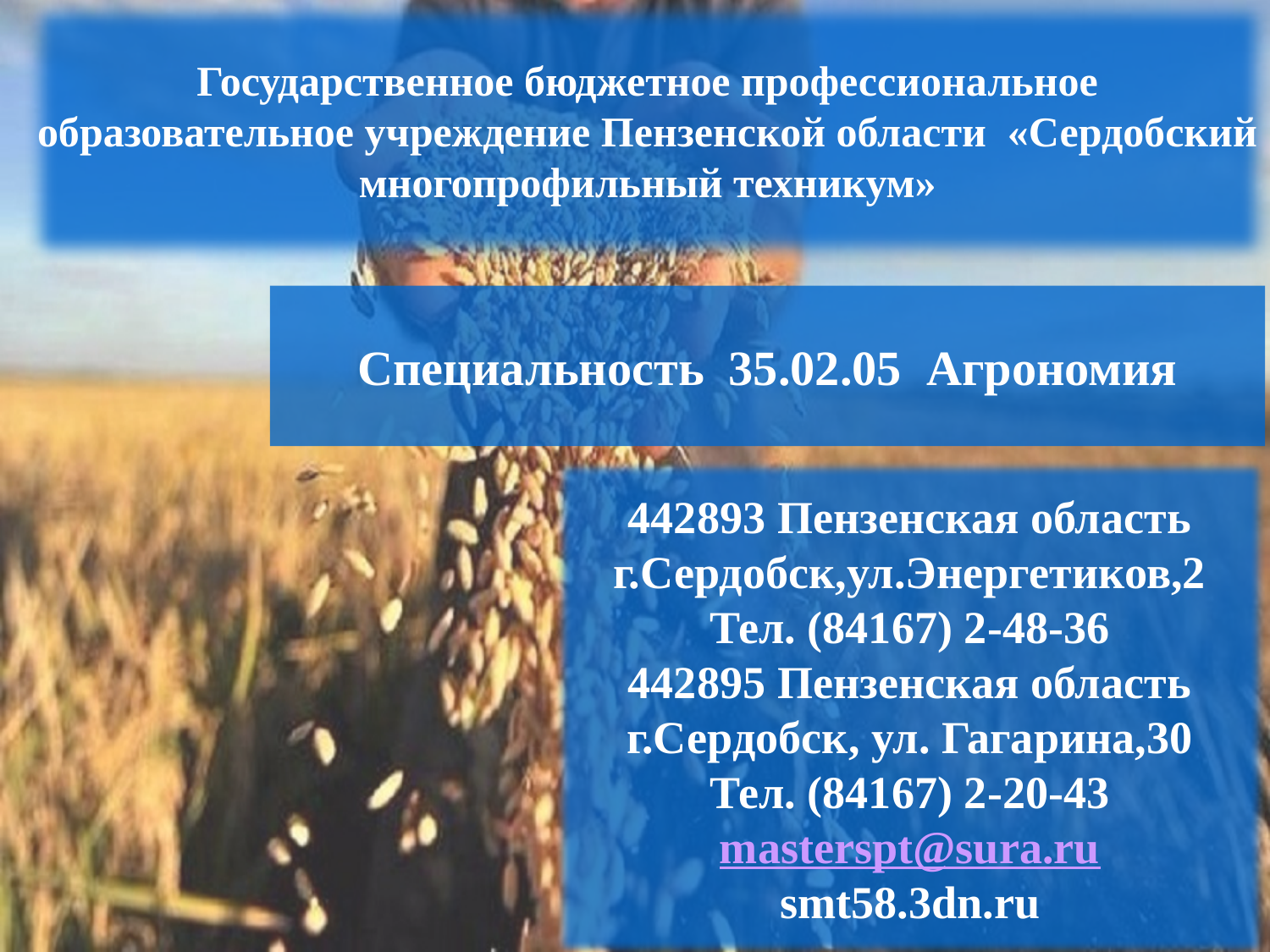

Государственное бюджетное профессиональное образовательное учреждение Пензенской области  «Сердобский многопрофильный техникум»

# Специальность  35.02.05  Агрономия

442893 Пензенская область г.Сердобск,ул.Энергетиков,2
Тел. (84167) 2-48-36
442895 Пензенская область г.Сердобск, ул. Гагарина,30
Тел. (84167) 2-20-43
masterspt@sura.ru
smt58.3dn.ru